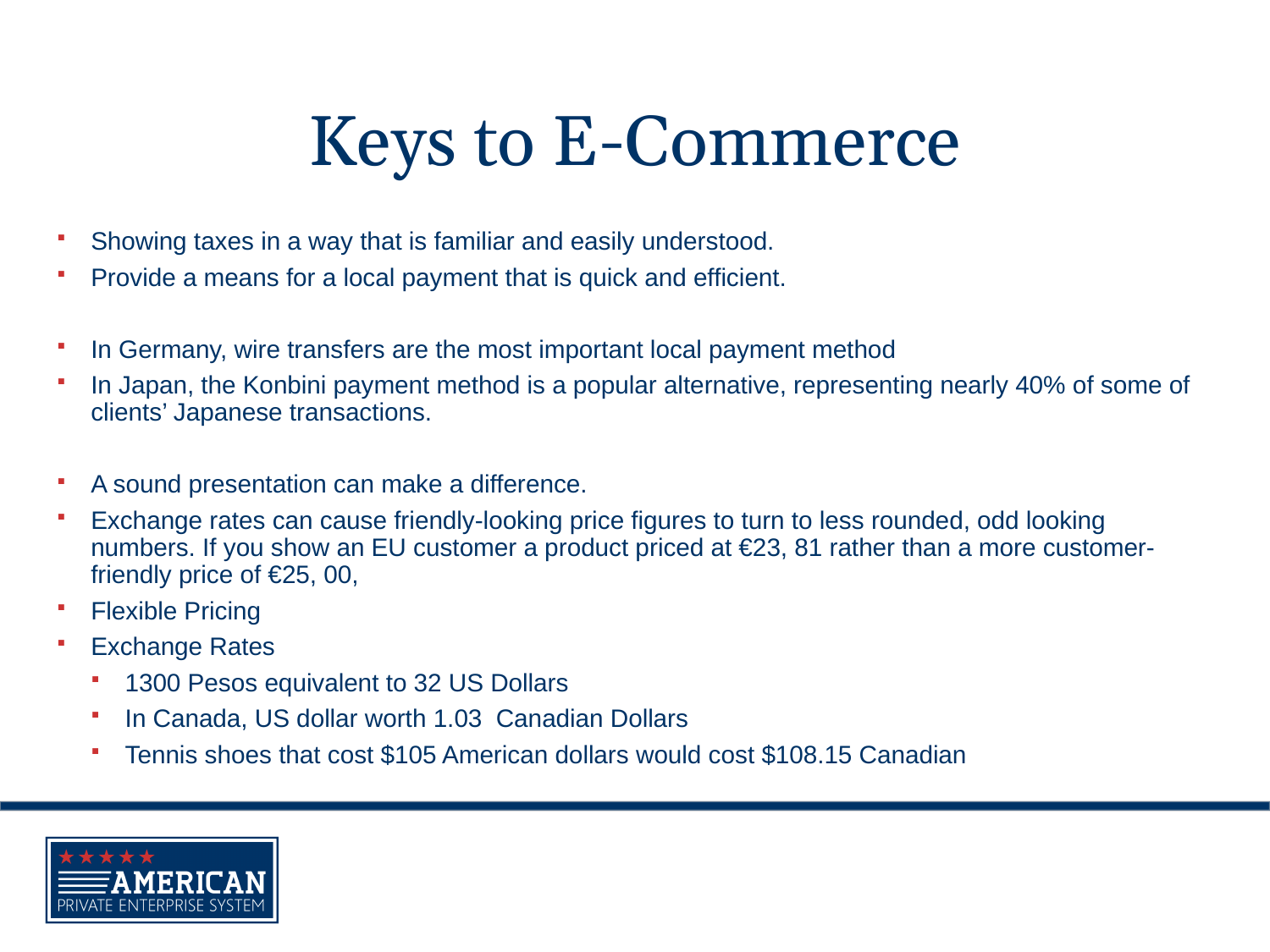

# Keys to E-Commerce
Showing taxes in a way that is familiar and easily understood.
Provide a means for a local payment that is quick and efficient.

In Germany, wire transfers are the most important local payment method
In Japan, the Konbini payment method is a popular alternative, representing nearly 40% of some of clients’ Japanese transactions.

A sound presentation can make a difference.
Exchange rates can cause friendly-looking price figures to turn to less rounded, odd looking numbers. If you show an EU customer a product priced at €23, 81 rather than a more customer-friendly price of €25, 00,
Flexible Pricing
Exchange Rates
1300 Pesos equivalent to 32 US Dollars
In Canada, US dollar worth 1.03  Canadian Dollars
Tennis shoes that cost $105 American dollars would cost $108.15 Canadian